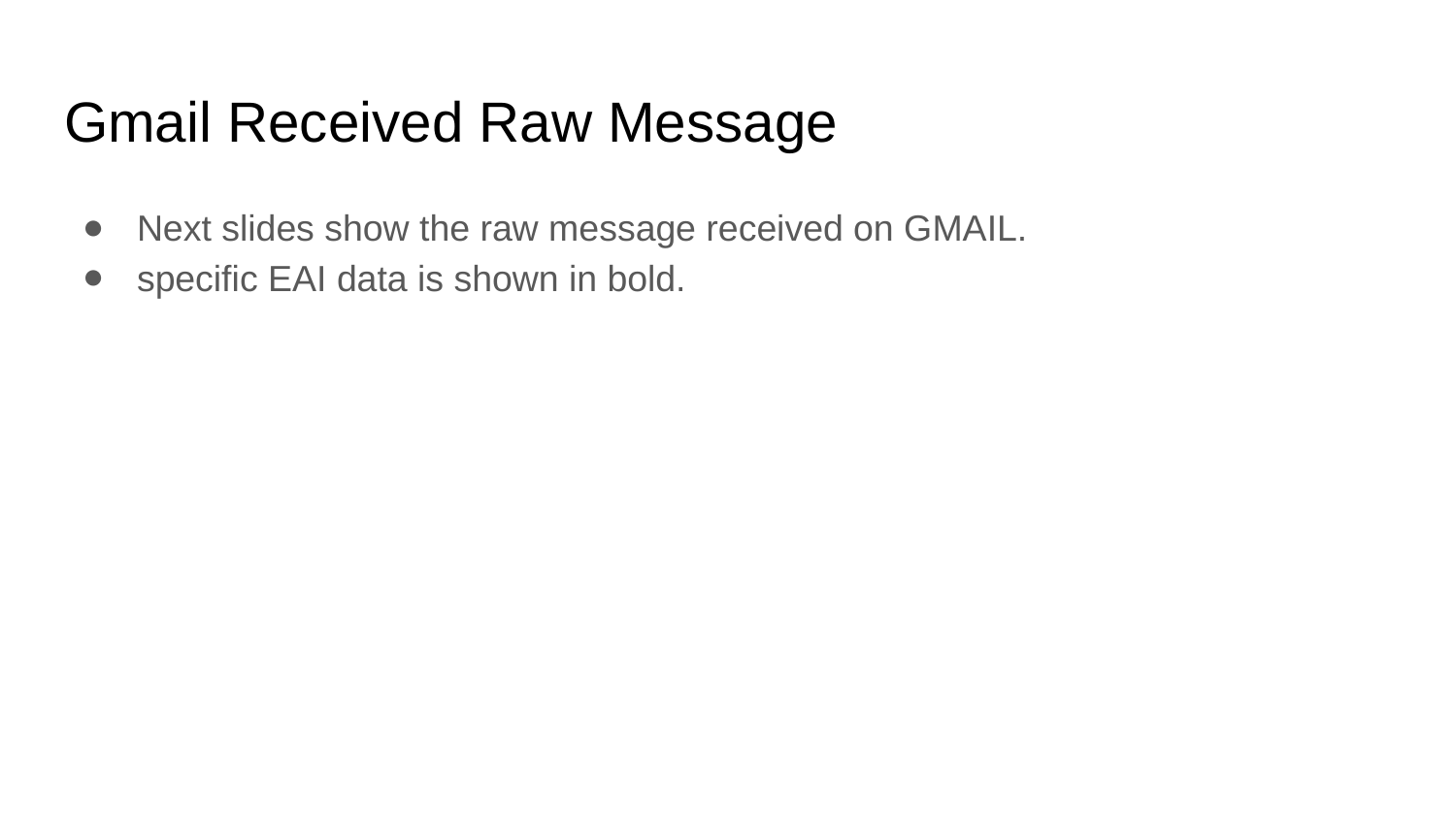

# Gmail Received Raw Message

Next slides show the raw message received on GMAIL.
specific EAI data is shown in bold.